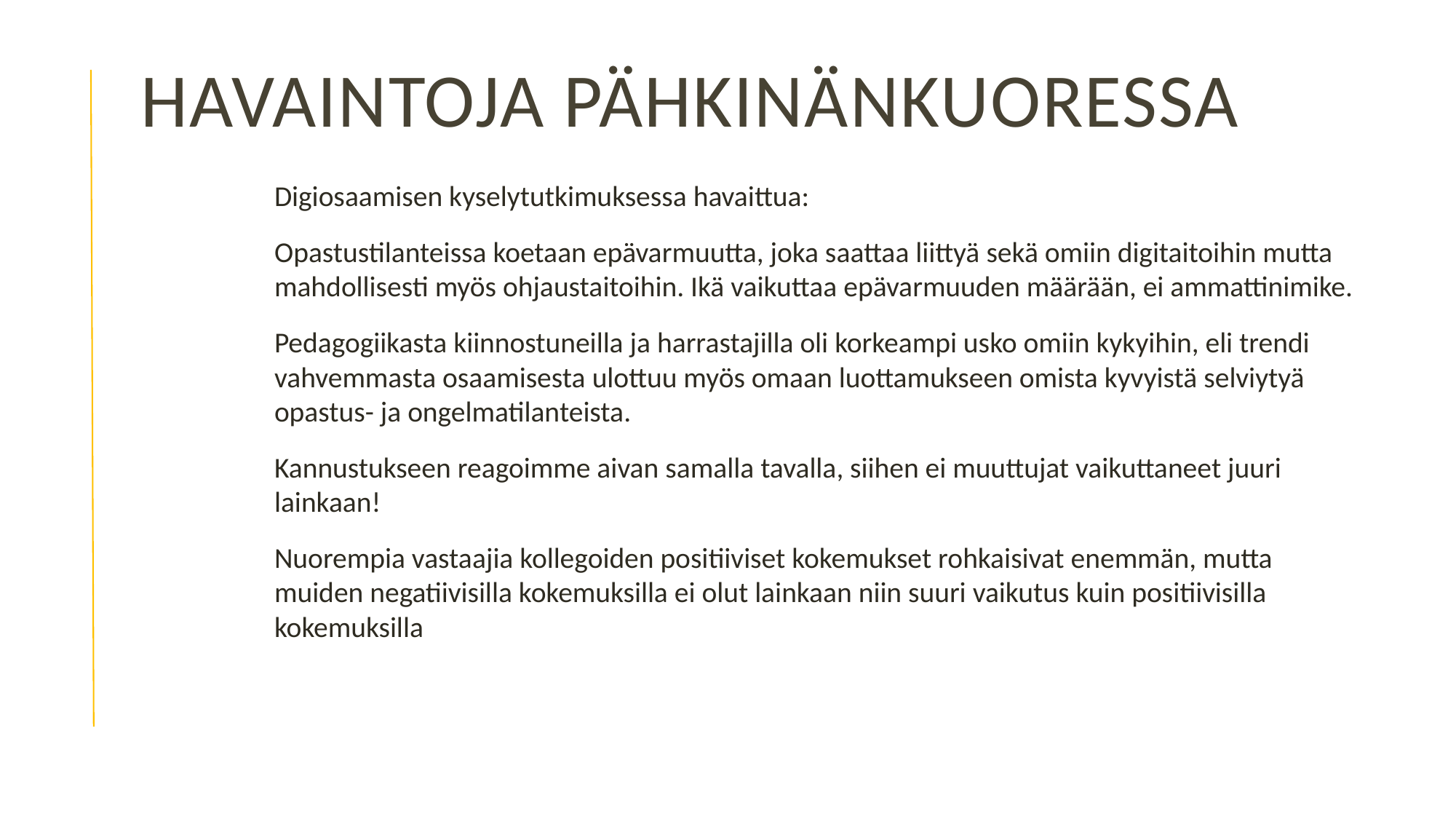

# Havaintoja pähkinänkuoressa
Digiosaamisen kyselytutkimuksessa havaittua:
Opastustilanteissa koetaan epävarmuutta, joka saattaa liittyä sekä omiin digitaitoihin mutta mahdollisesti myös ohjaustaitoihin. Ikä vaikuttaa epävarmuuden määrään, ei ammattinimike.
Pedagogiikasta kiinnostuneilla ja harrastajilla oli korkeampi usko omiin kykyihin, eli trendi vahvemmasta osaamisesta ulottuu myös omaan luottamukseen omista kyvyistä selviytyä opastus- ja ongelmatilanteista.
Kannustukseen reagoimme aivan samalla tavalla, siihen ei muuttujat vaikuttaneet juuri lainkaan!
Nuorempia vastaajia kollegoiden positiiviset kokemukset rohkaisivat enemmän, mutta muiden negatiivisilla kokemuksilla ei olut lainkaan niin suuri vaikutus kuin positiivisilla kokemuksilla